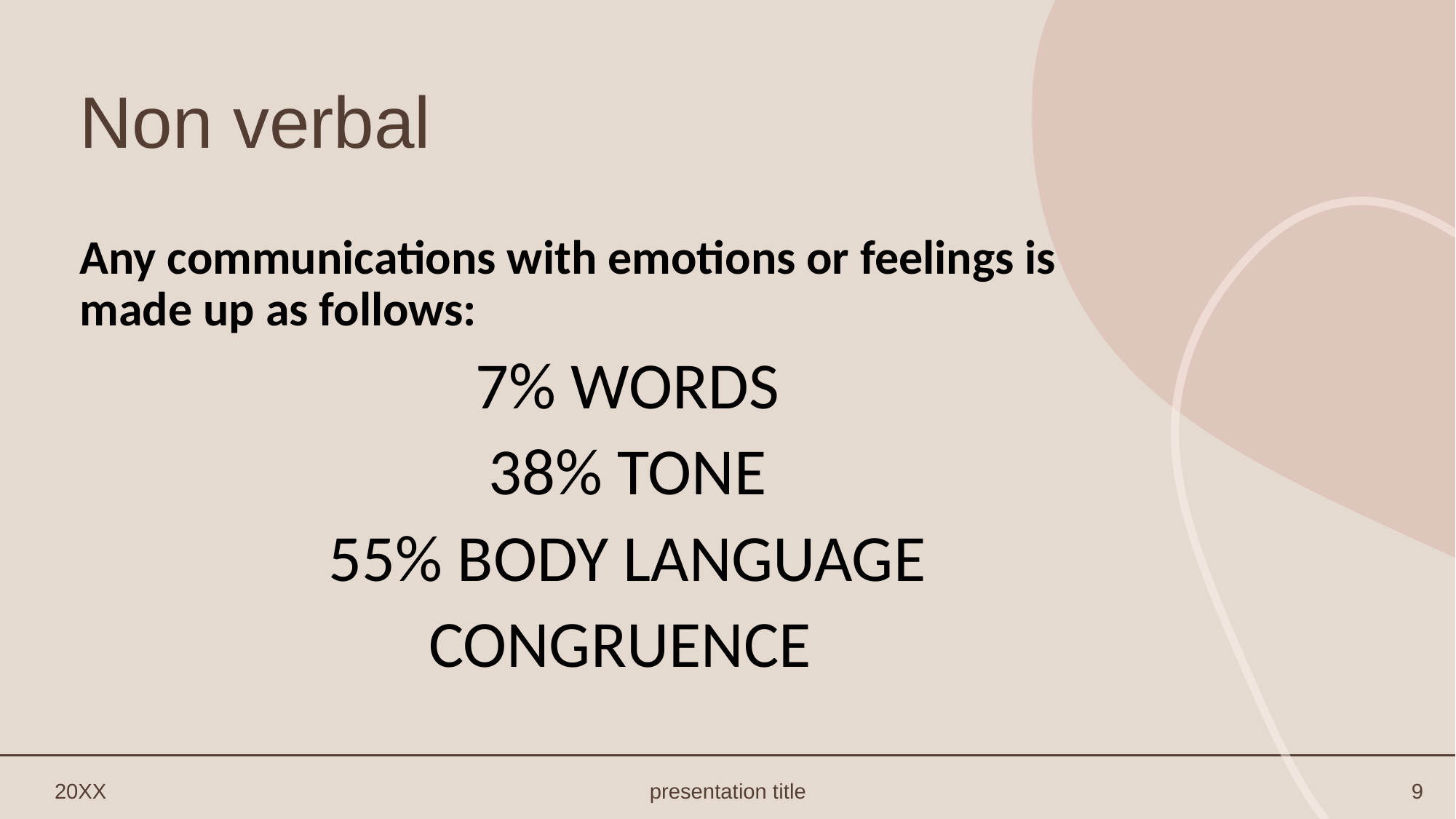

# Non verbal
Any communications with emotions or feelings is made up as follows:
7% WORDS
38% TONE
55% BODY LANGUAGE
CONGRUENCE

20XX
presentation title
9